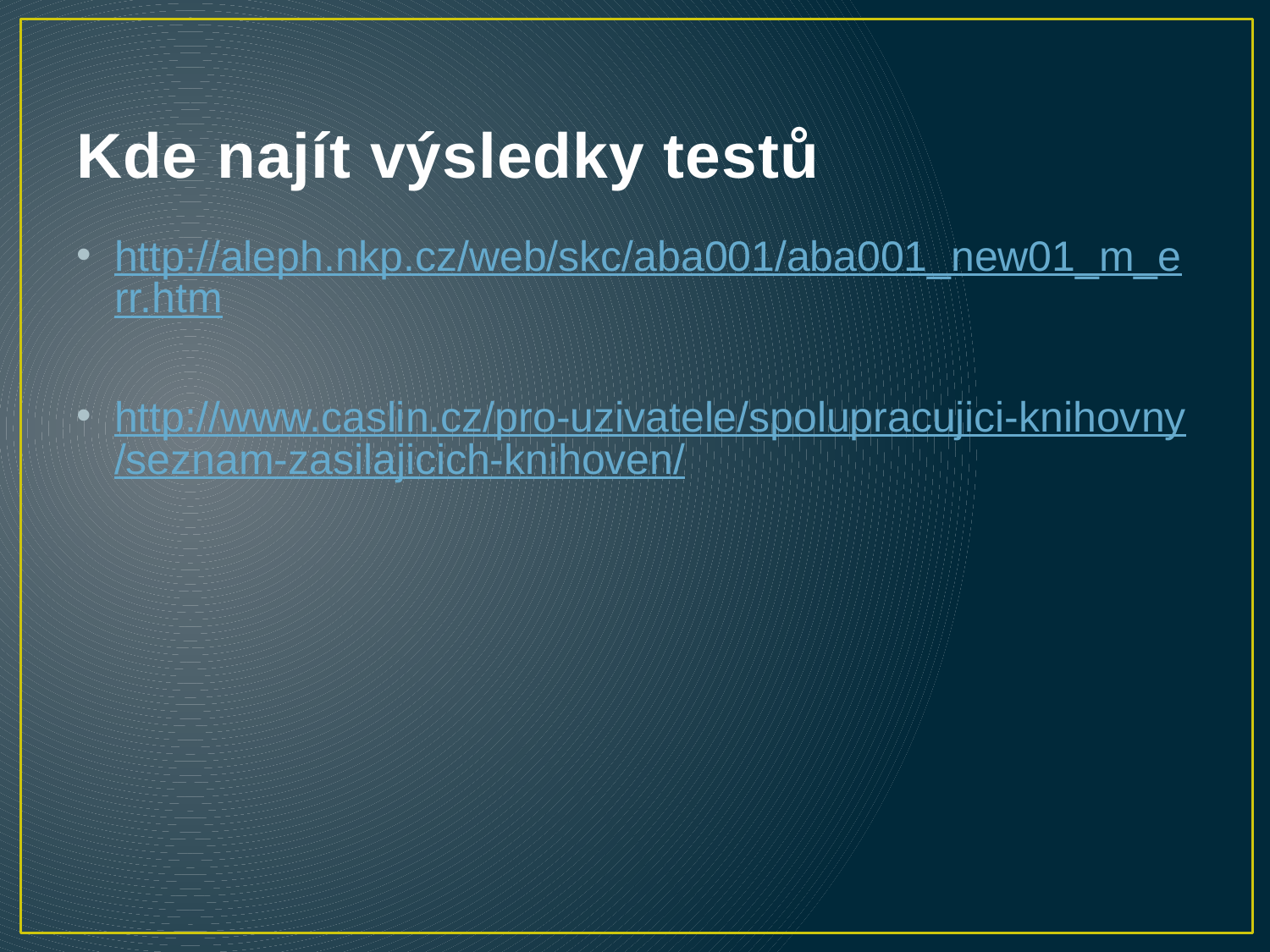

# Kde najít výsledky testů
http://aleph.nkp.cz/web/skc/aba001/aba001_new01_m_err.htm

http://www.caslin.cz/pro-uzivatele/spolupracujici-knihovny/seznam-zasilajicich-knihoven/